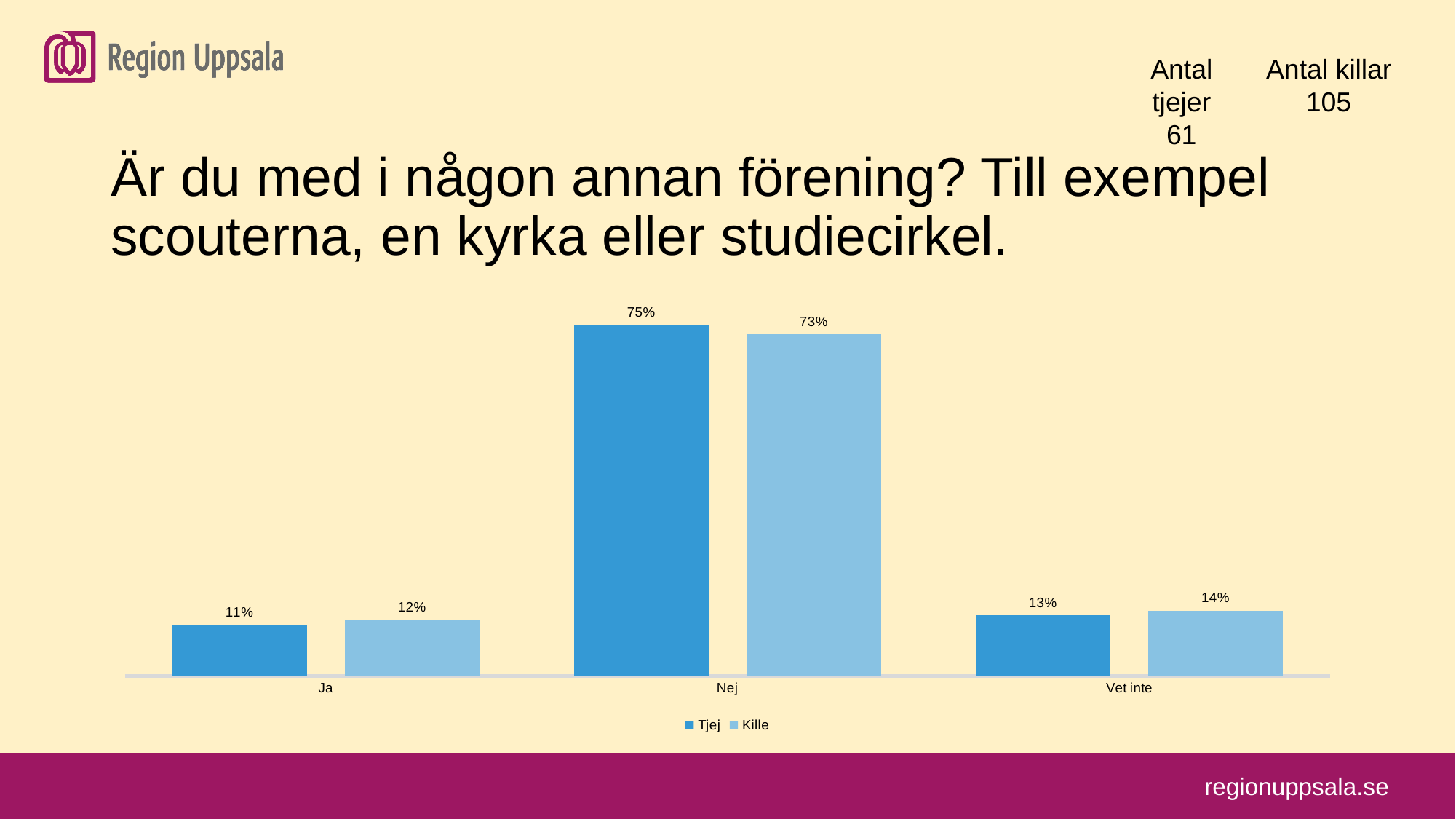

#
Antal tjejer
61
Antal killar
105
Är du med i någon annan förening? Till exempel scouterna, en kyrka eller studiecirkel.

### Chart

| Category | Tjej | Kille |
|---|---|---|
| Ja | 0.11 | 0.12 |
| Nej | 0.75 | 0.73 |
| Vet inte | 0.13 | 0.14 |